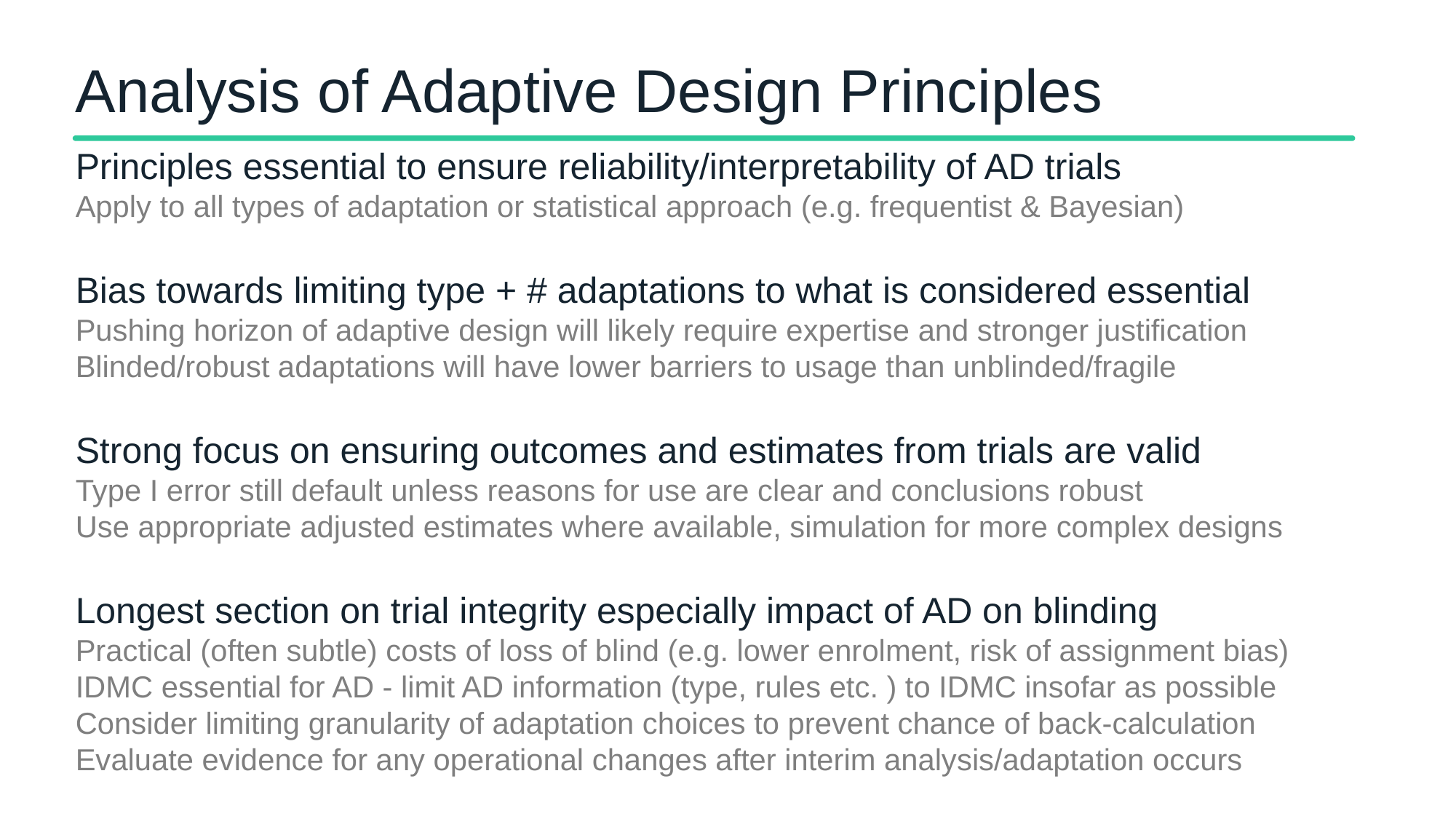

# Analysis of Adaptive Design Principles
Principles essential to ensure reliability/interpretability of AD trials
Apply to all types of adaptation or statistical approach (e.g. frequentist & Bayesian)

Bias towards limiting type + # adaptations to what is considered essential
Pushing horizon of adaptive design will likely require expertise and stronger justification
Blinded/robust adaptations will have lower barriers to usage than unblinded/fragile

Strong focus on ensuring outcomes and estimates from trials are valid
Type I error still default unless reasons for use are clear and conclusions robust
Use appropriate adjusted estimates where available, simulation for more complex designs

Longest section on trial integrity especially impact of AD on blinding
Practical (often subtle) costs of loss of blind (e.g. lower enrolment, risk of assignment bias)
IDMC essential for AD - limit AD information (type, rules etc. ) to IDMC insofar as possible
Consider limiting granularity of adaptation choices to prevent chance of back-calculation
Evaluate evidence for any operational changes after interim analysis/adaptation occurs